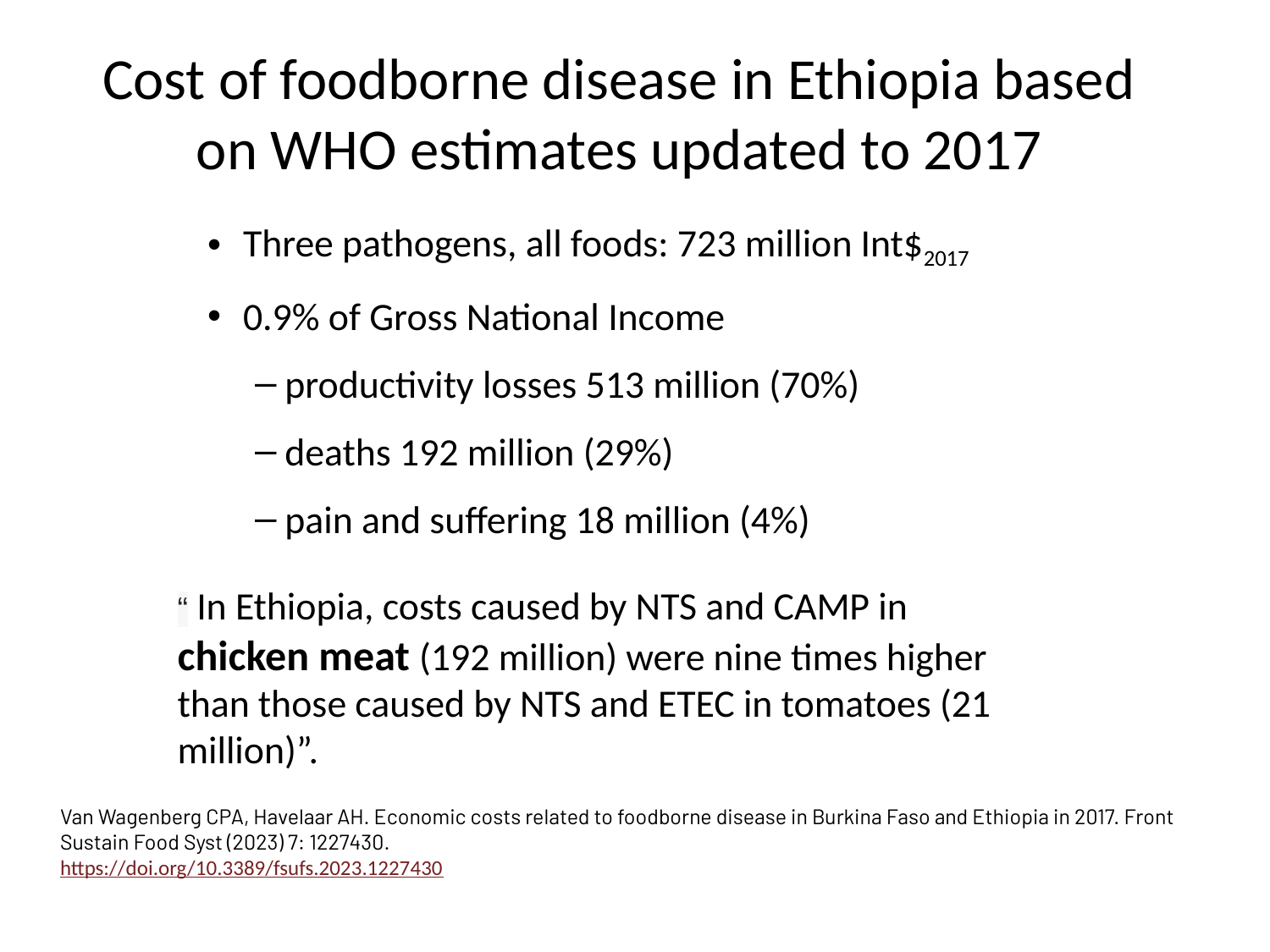

# Cost of foodborne disease in Ethiopia based on WHO estimates updated to 2017
Three pathogens, all foods: 723 million Int$2017
0.9% of Gross National Income
productivity losses 513 million (70%)
deaths 192 million (29%)
pain and suffering 18 million (4%)
“ In Ethiopia, costs caused by NTS and CAMP in chicken meat (192 million) were nine times higher than those caused by NTS and ETEC in tomatoes (21 million)”.
Van Wagenberg CPA, Havelaar AH. Economic costs related to foodborne disease in Burkina Faso and Ethiopia in 2017. Front Sustain Food Syst (2023) 7: 1227430.
https://doi.org/10.3389/fsufs.2023.1227430